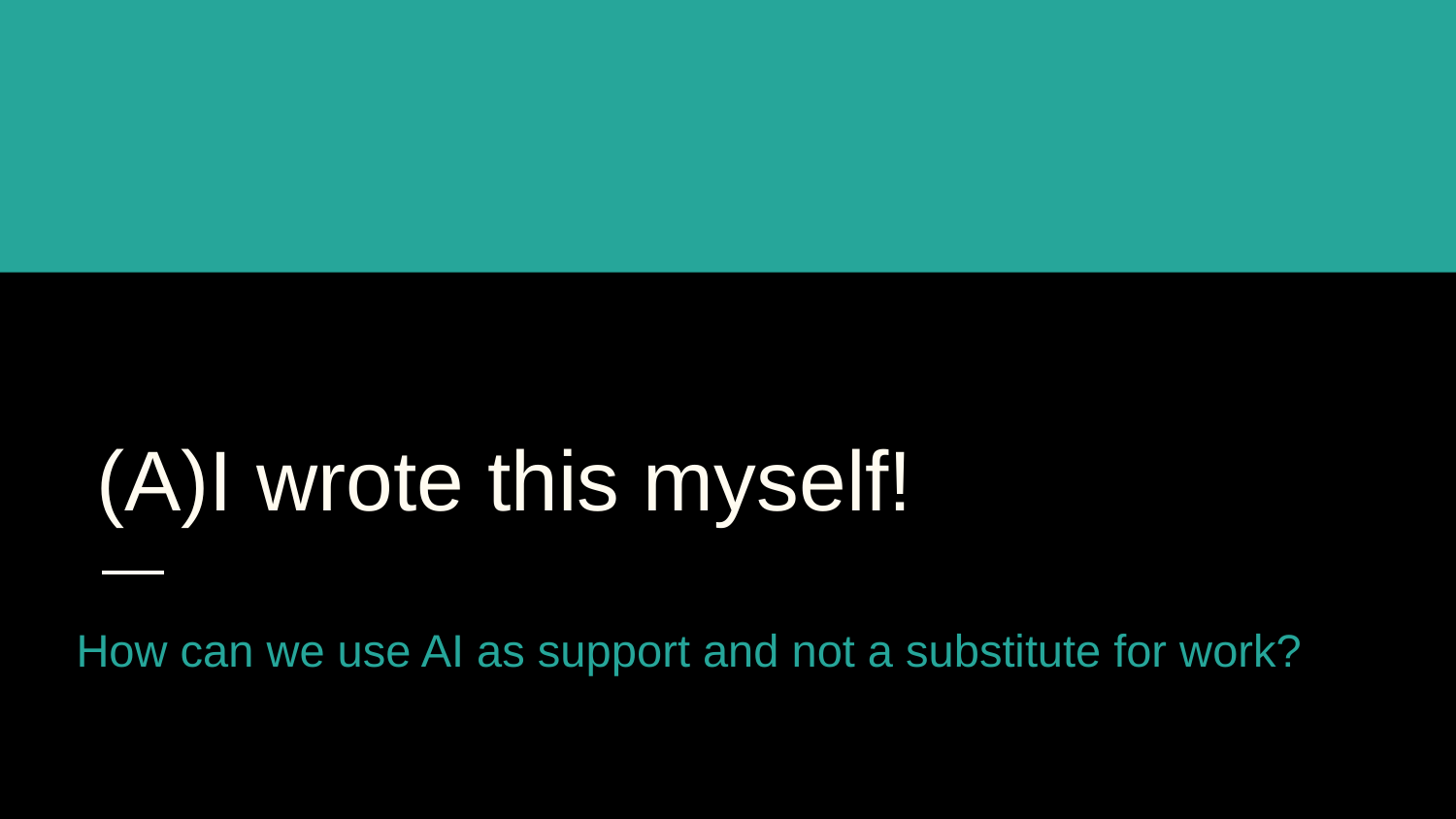

# (A)I wrote this myself!
How can we use AI as support and not a substitute for work?